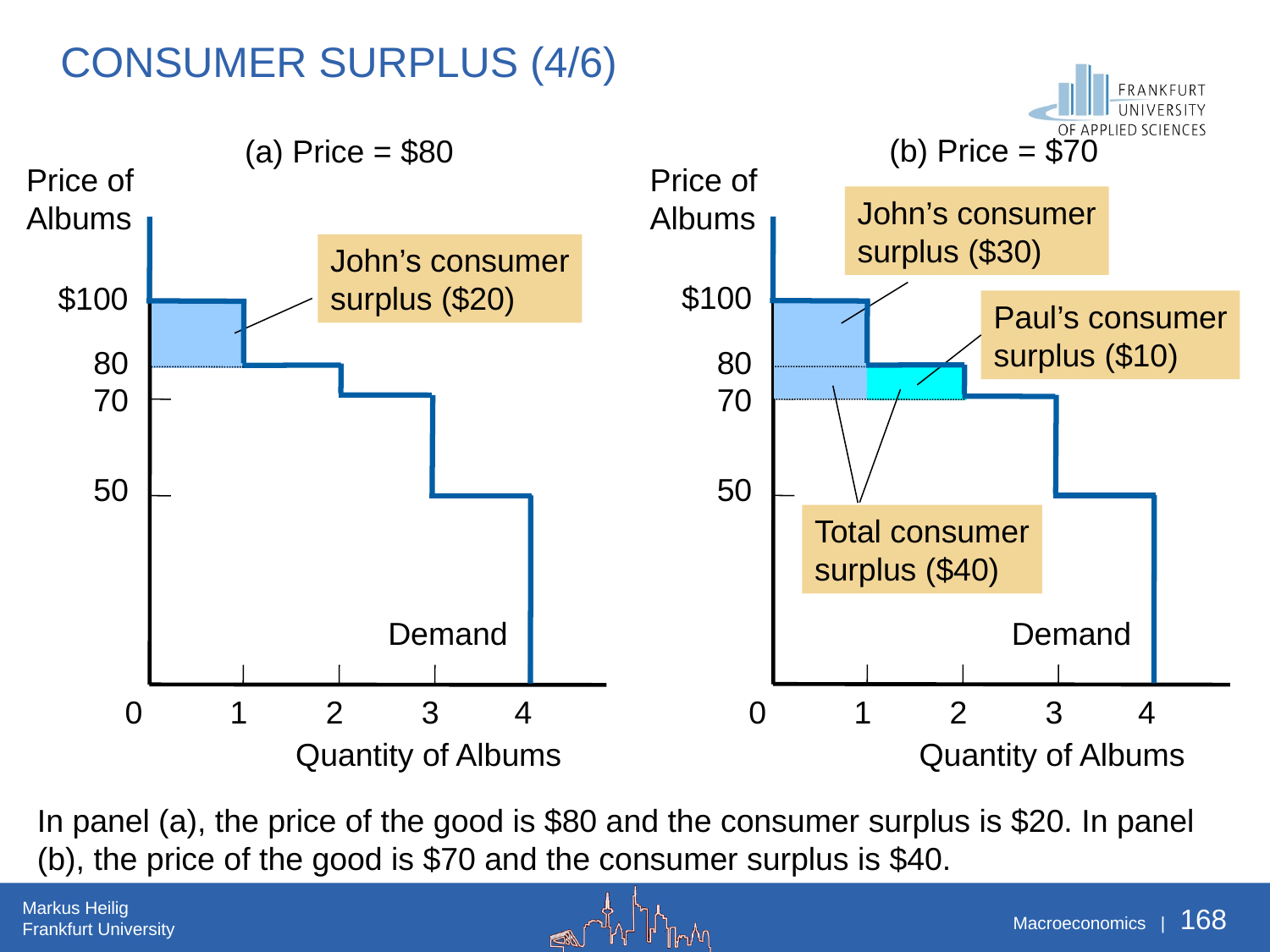

Consumer Surplus (4/6)
(b) Price = $70
(a) Price = $80
Price of
Albums
$100
80
70
50

Price of
Albums
$100
80
70
50

John’s consumer
surplus ($30)
Demand
Demand
John’s consumer
surplus ($20)
Paul’s consumer
surplus ($10)

Total consumer
surplus ($40)
1
2
3
4
0
Quantity of Albums
1
2
3
4
0
Quantity of Albums
In panel (a), the price of the good is $80 and the consumer surplus is $20. In panel (b), the price of the good is $70 and the consumer surplus is $40.